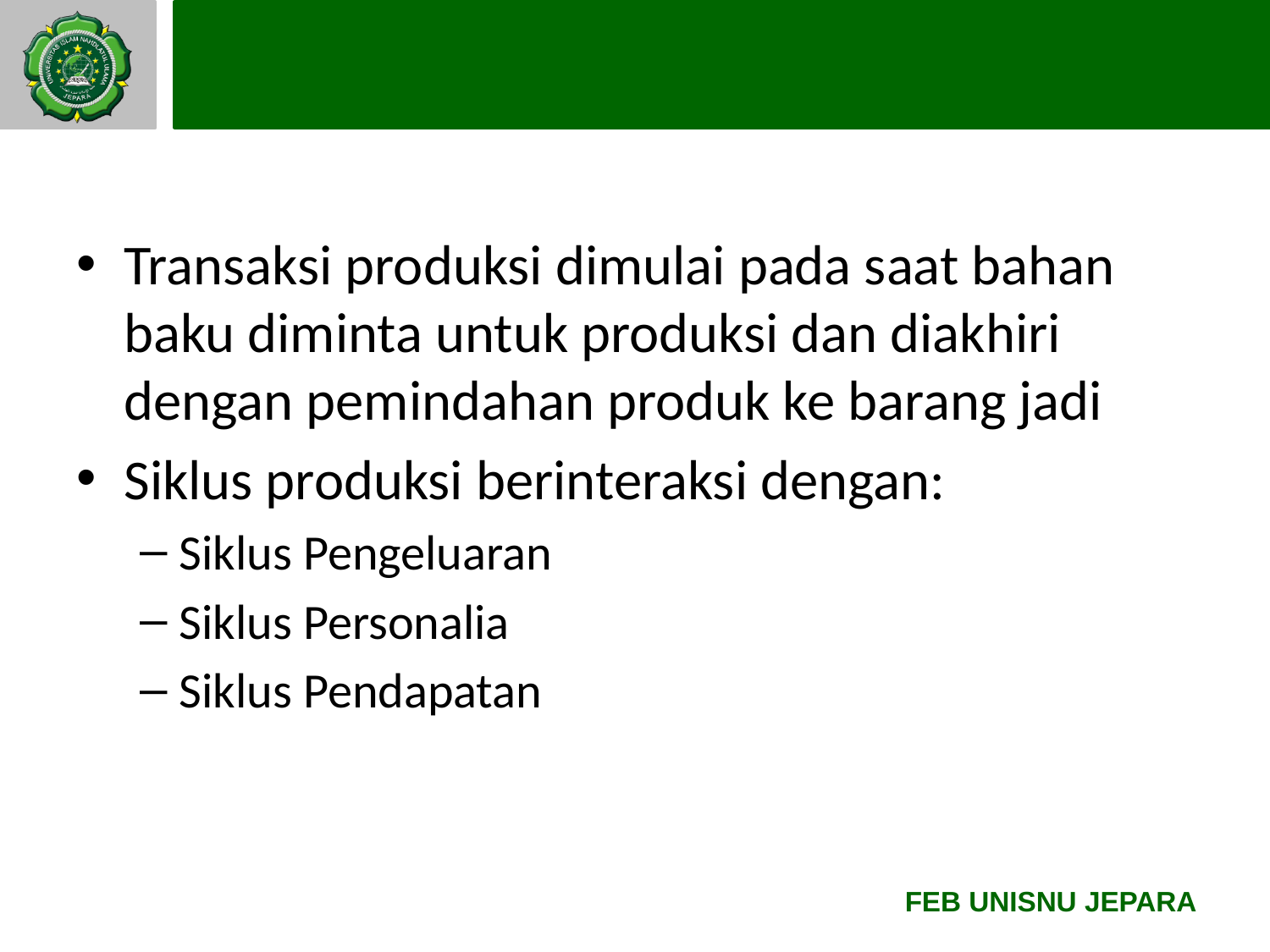

#
Transaksi produksi dimulai pada saat bahan baku diminta untuk produksi dan diakhiri dengan pemindahan produk ke barang jadi
Siklus produksi berinteraksi dengan:
Siklus Pengeluaran
Siklus Personalia
Siklus Pendapatan